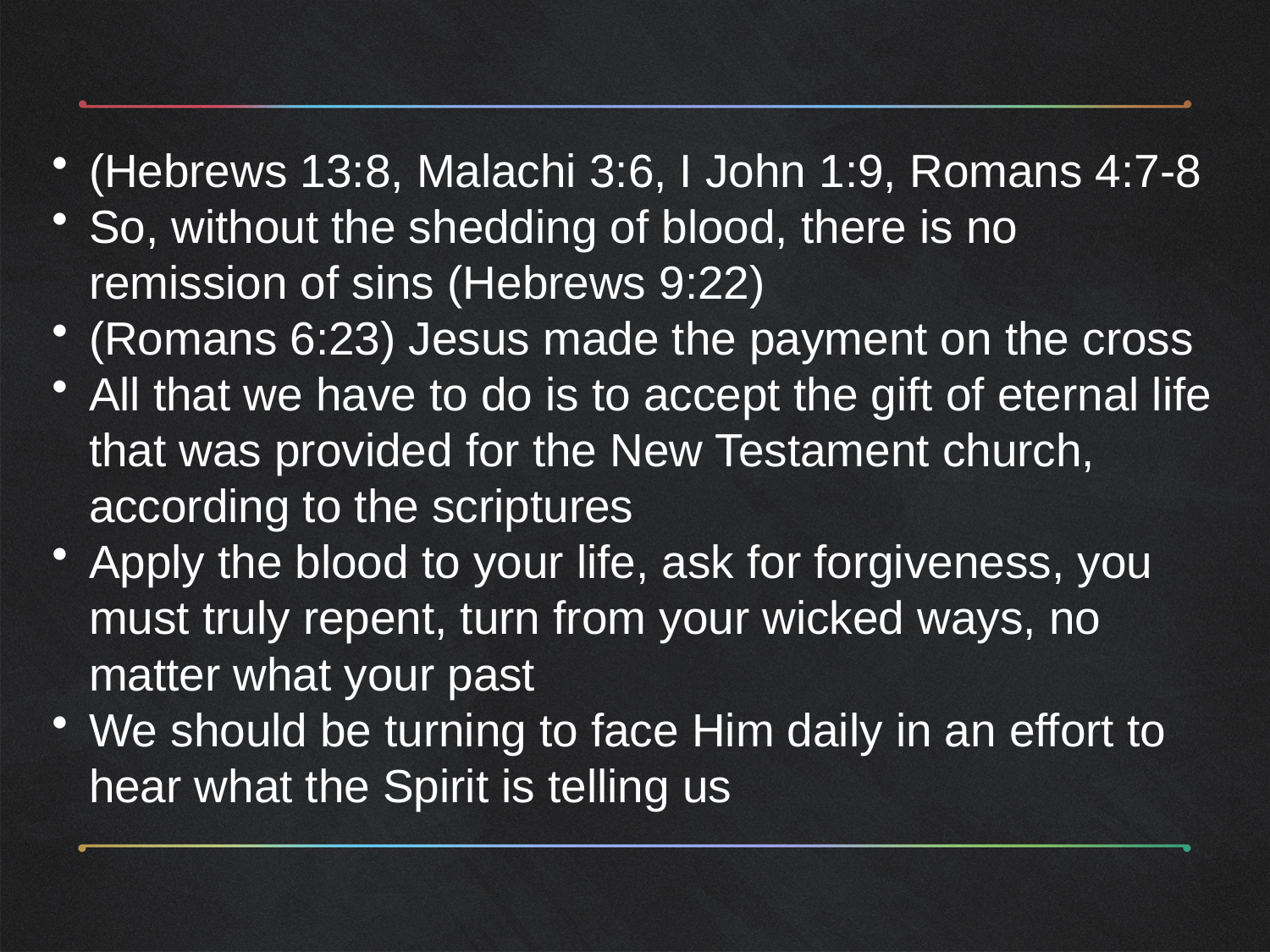

(Hebrews 13:8, Malachi 3:6, I John 1:9, Romans 4:7-8
So, without the shedding of blood, there is no remission of sins (Hebrews 9:22)
(Romans 6:23) Jesus made the payment on the cross
All that we have to do is to accept the gift of eternal life that was provided for the New Testament church, according to the scriptures
Apply the blood to your life, ask for forgiveness, you must truly repent, turn from your wicked ways, no matter what your past
We should be turning to face Him daily in an effort to hear what the Spirit is telling us